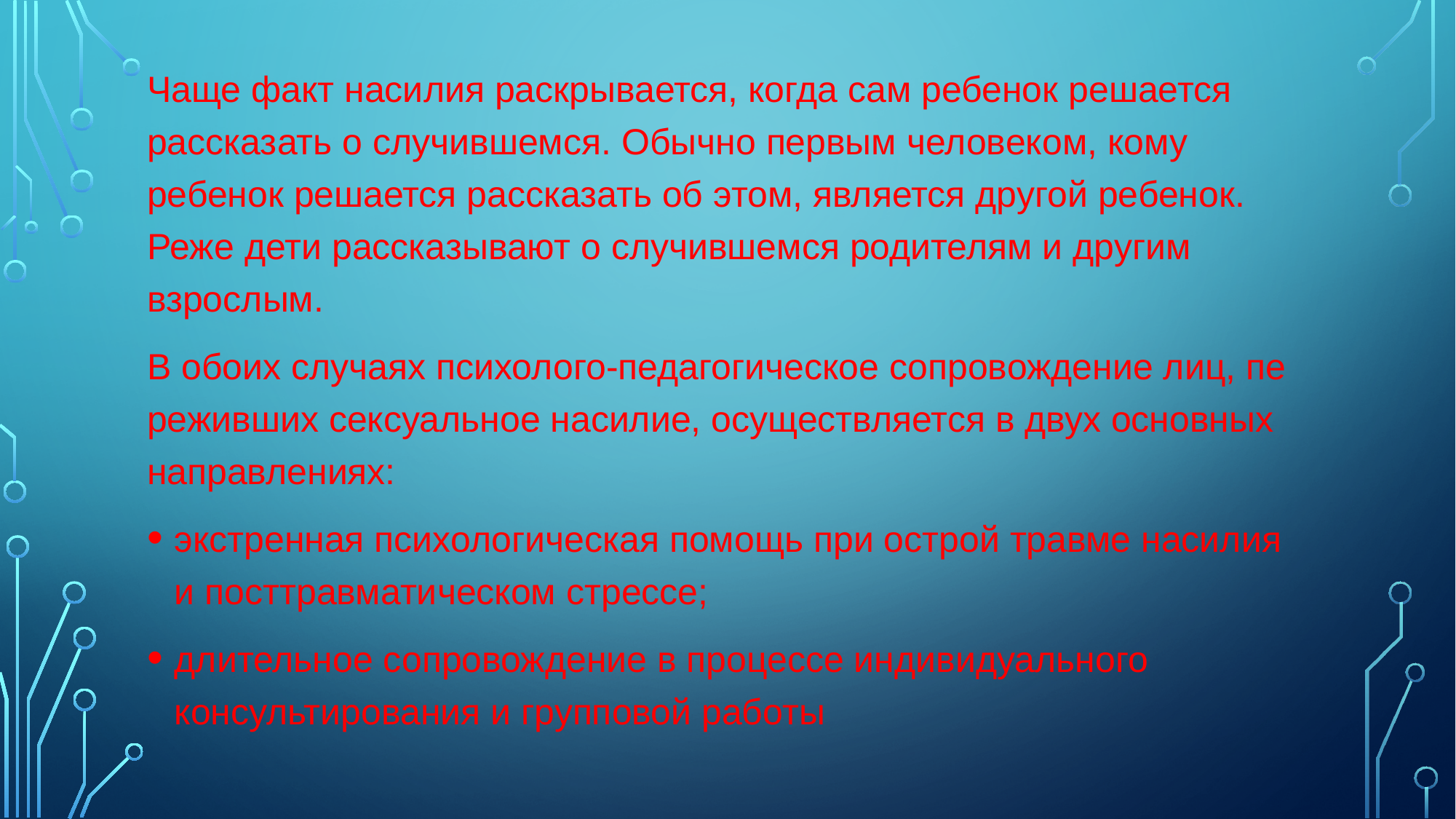

Чаще факт насилия раскрывается, когда сам ребенок решается расска­зать о случившемся. Обычно первым человеком, кому ребенок решается рассказать об этом, является другой ребенок. Реже дети рассказывают о случившемся родителям и другим взрослым.
В обоих случаях психолого-педагогическое сопровождение лиц, пе­реживших сексуальное насилие, осуществляется в двух основных направ­лениях:
экстренная психологическая помощь при острой травме насилия и посттравматическом стрессе;
длительное сопровождение в процессе индивидуального консульти­рования и групповой работы

#